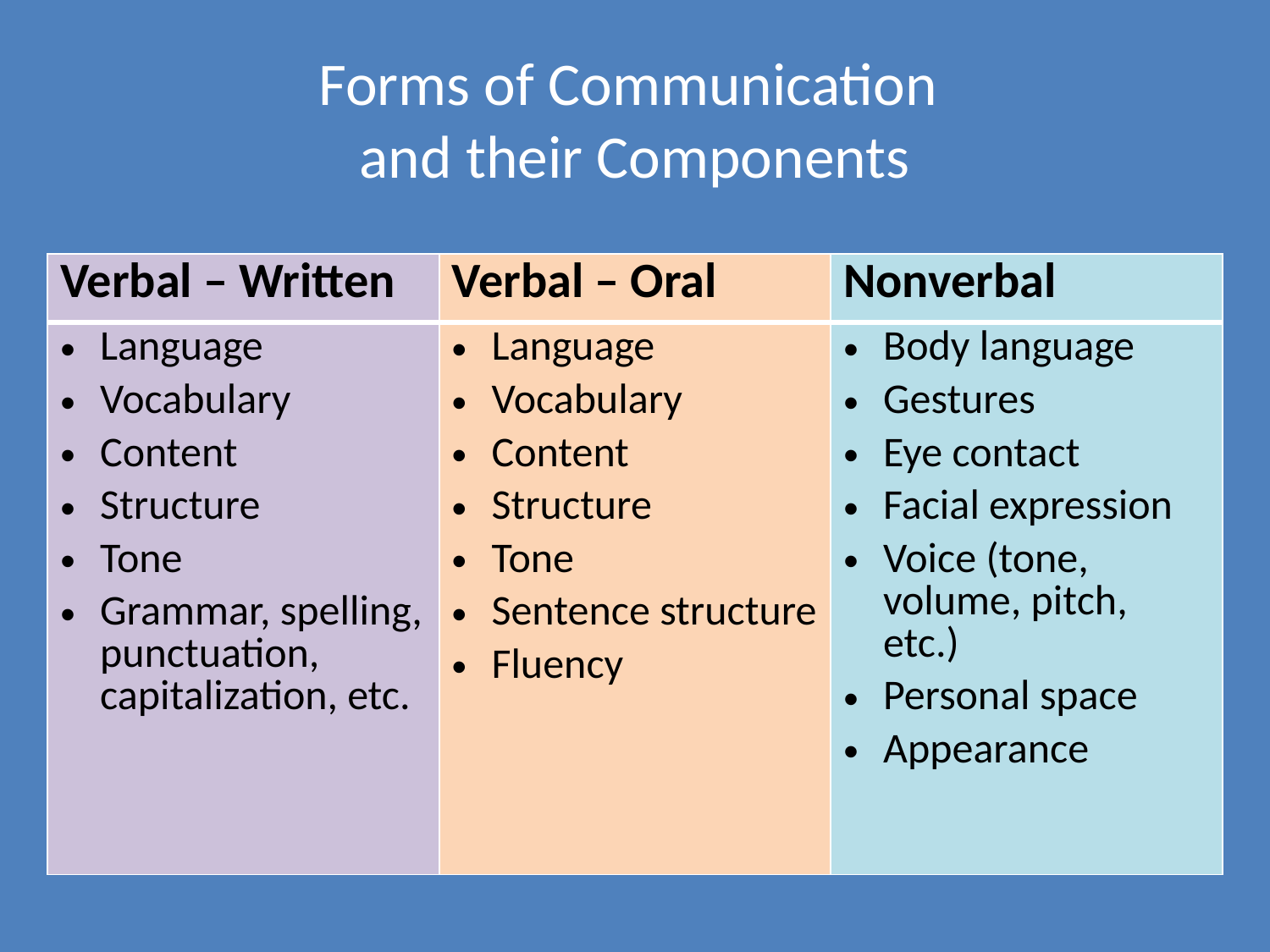

# Forms of Communication and their Components
| Verbal – Written | Verbal – Oral | Nonverbal |
| --- | --- | --- |
| Language Vocabulary Content Structure Tone Grammar, spelling, punctuation, capitalization, etc. | Language Vocabulary Content Structure Tone Sentence structure Fluency | Body language Gestures Eye contact Facial expression Voice (tone, volume, pitch, etc.) Personal space Appearance |